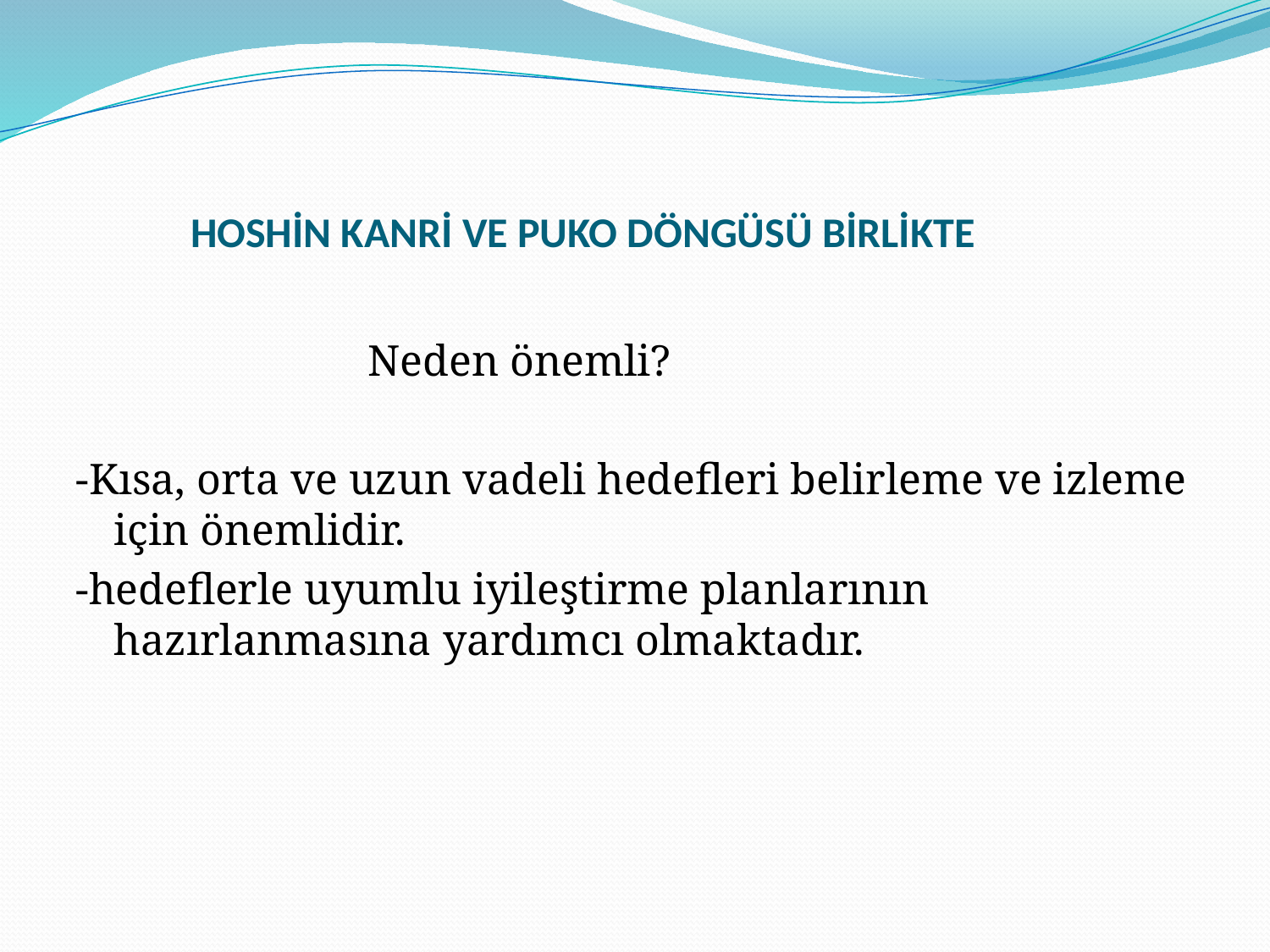

# HOSHİN KANRİ VE PUKO DÖNGÜSÜ BİRLİKTE

			Neden önemli?

-Kısa, orta ve uzun vadeli hedefleri belirleme ve izleme için önemlidir.
-hedeflerle uyumlu iyileştirme planlarının hazırlanmasına yardımcı olmaktadır.